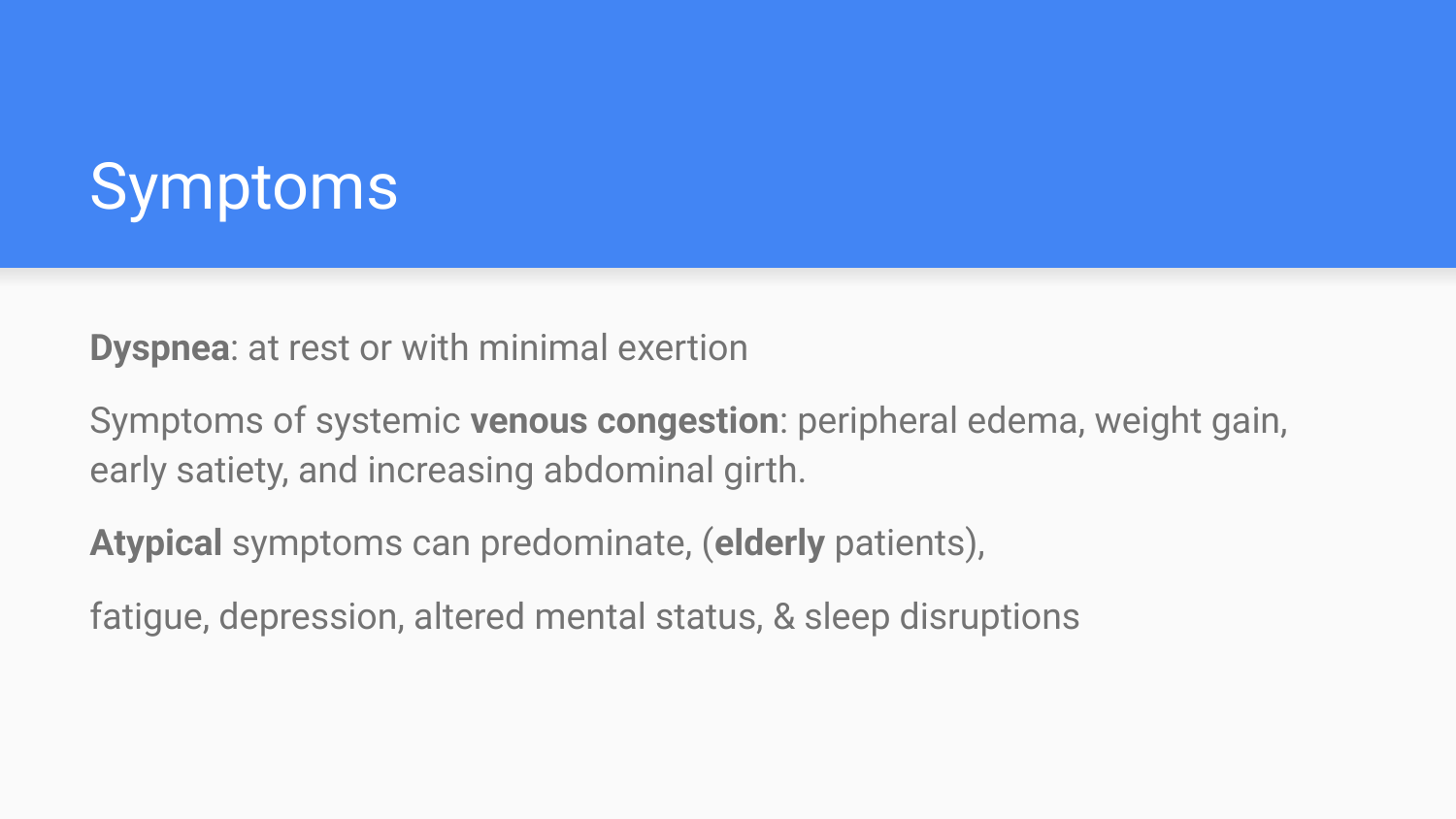

# Symptoms
Dyspnea: at rest or with minimal exertion
Symptoms of systemic venous congestion: peripheral edema, weight gain, early satiety, and increasing abdominal girth.
Atypical symptoms can predominate, (elderly patients),
fatigue, depression, altered mental status, & sleep disruptions